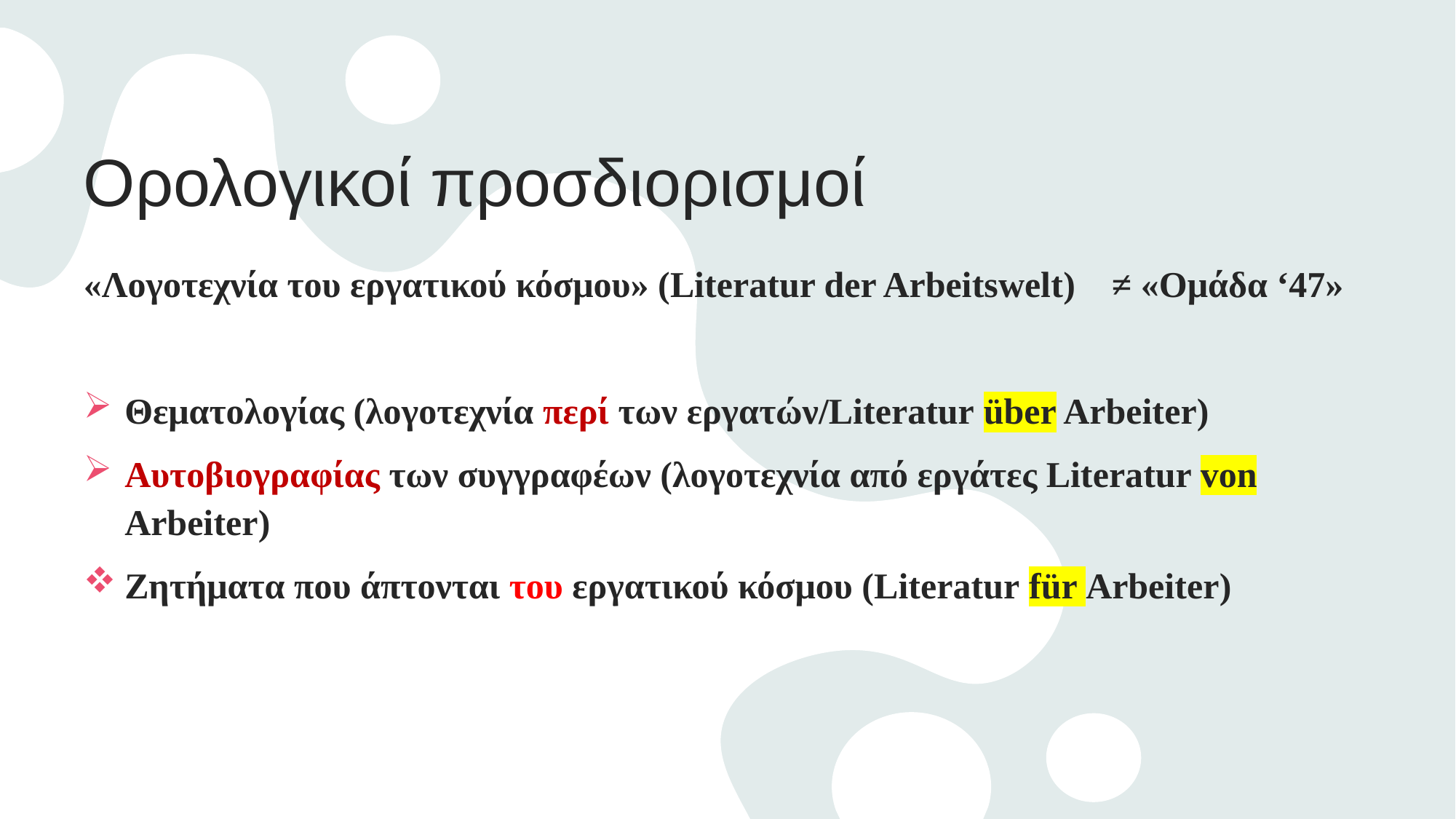

# Ορολογικοί προσδιορισμοί
«Λογοτεχνία του εργατικού κόσμου» (Literatur der Arbeitswelt)    ≠ «Ομάδα ‘47»

Θεματολογίας (λογοτεχνία περί των εργατών/Literatur über Arbeiter)
Αυτοβιογραφίας των συγγραφέων (λογοτεχνία από εργάτες Literatur von Arbeiter)
Ζητήματα που άπτονται του εργατικού κόσμου (Literatur für Arbeiter)